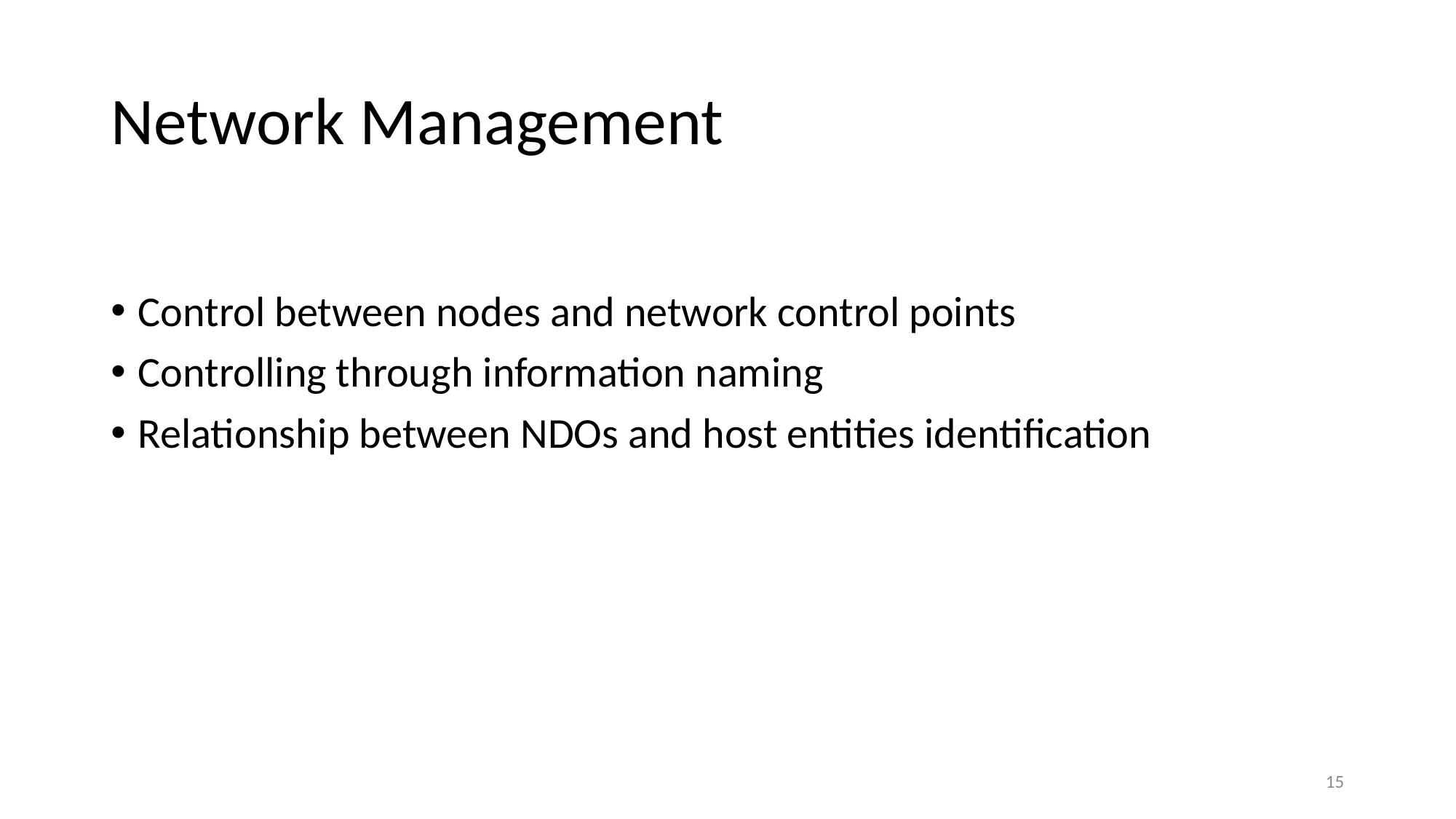

# Network Management

Control between nodes and network control points
Controlling through information naming
Relationship between NDOs and host entities identification
15